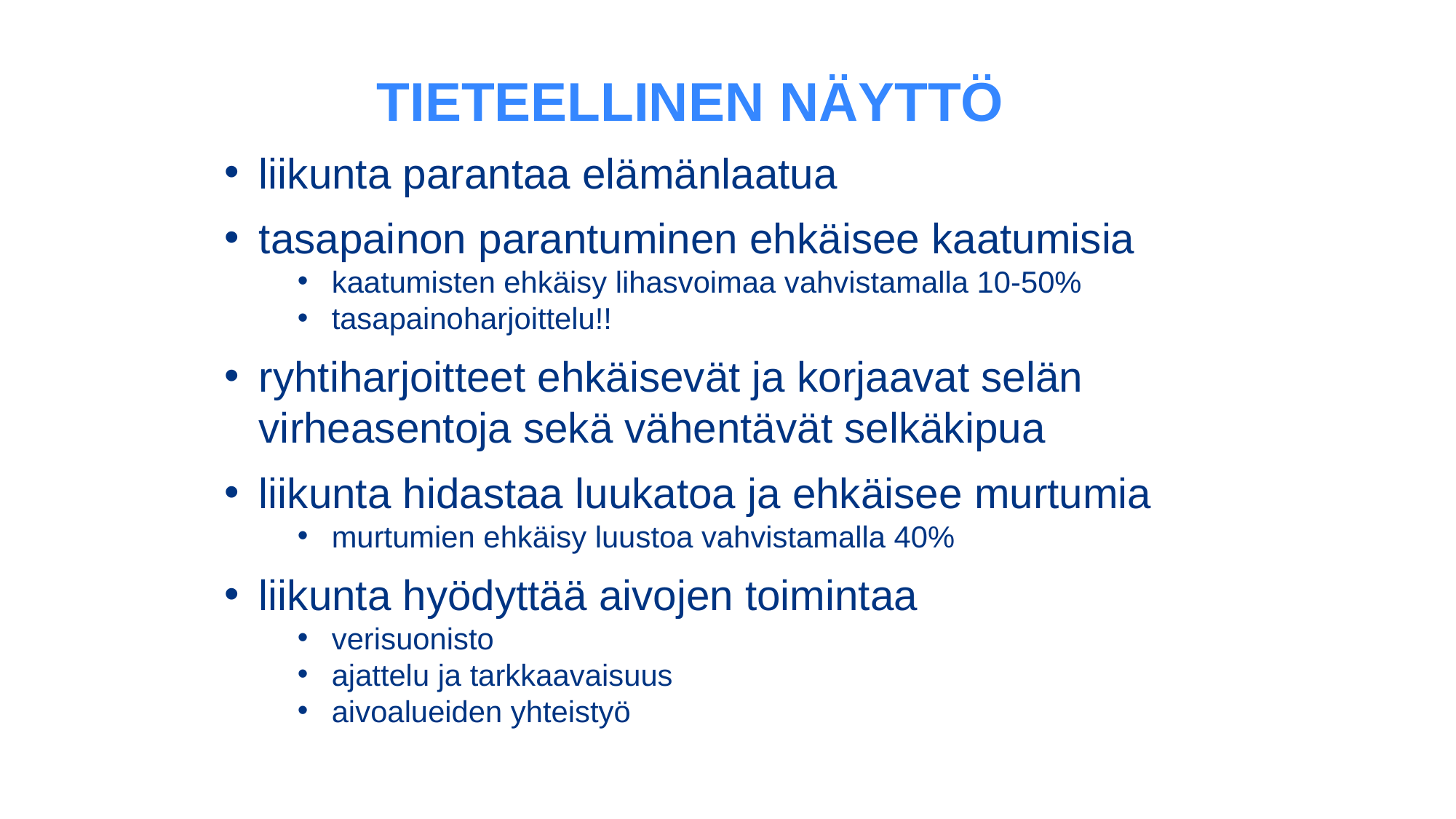

TIETEELLINEN NÄYTTÖ
liikunta parantaa elämänlaatua

tasapainon parantuminen ehkäisee kaatumisia
kaatumisten ehkäisy lihasvoimaa vahvistamalla 10-50%
tasapainoharjoittelu!!

ryhtiharjoitteet ehkäisevät ja korjaavat selän virheasentoja sekä vähentävät selkäkipua

liikunta hidastaa luukatoa ja ehkäisee murtumia
murtumien ehkäisy luustoa vahvistamalla 40%

liikunta hyödyttää aivojen toimintaa
verisuonisto
ajattelu ja tarkkaavaisuus
aivoalueiden yhteistyö